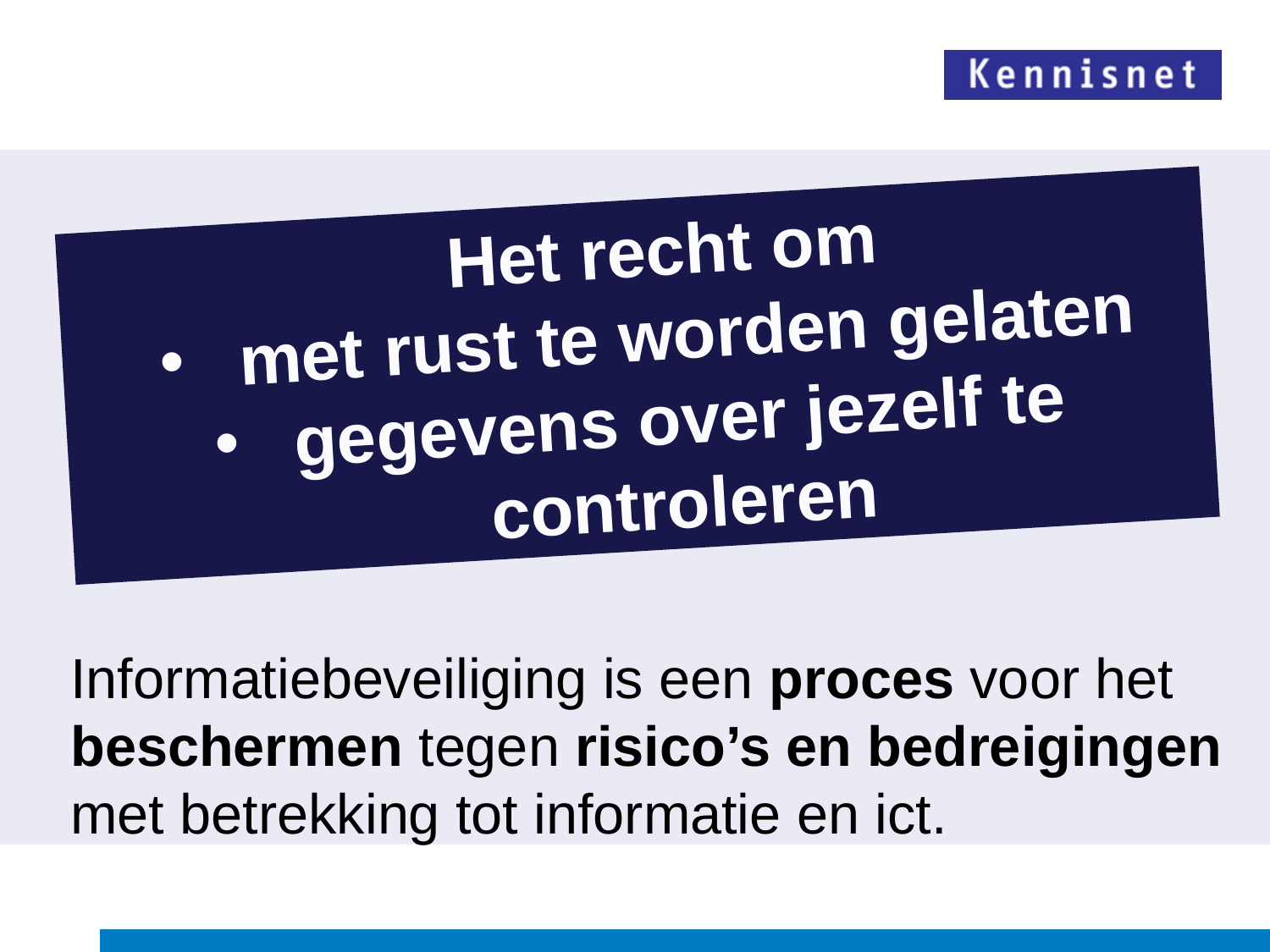

Het recht om
met rust te worden gelaten
gegevens over jezelf te controleren
Informatiebeveiliging is een proces voor het beschermen tegen risico’s en bedreigingen
met betrekking tot informatie en ict.